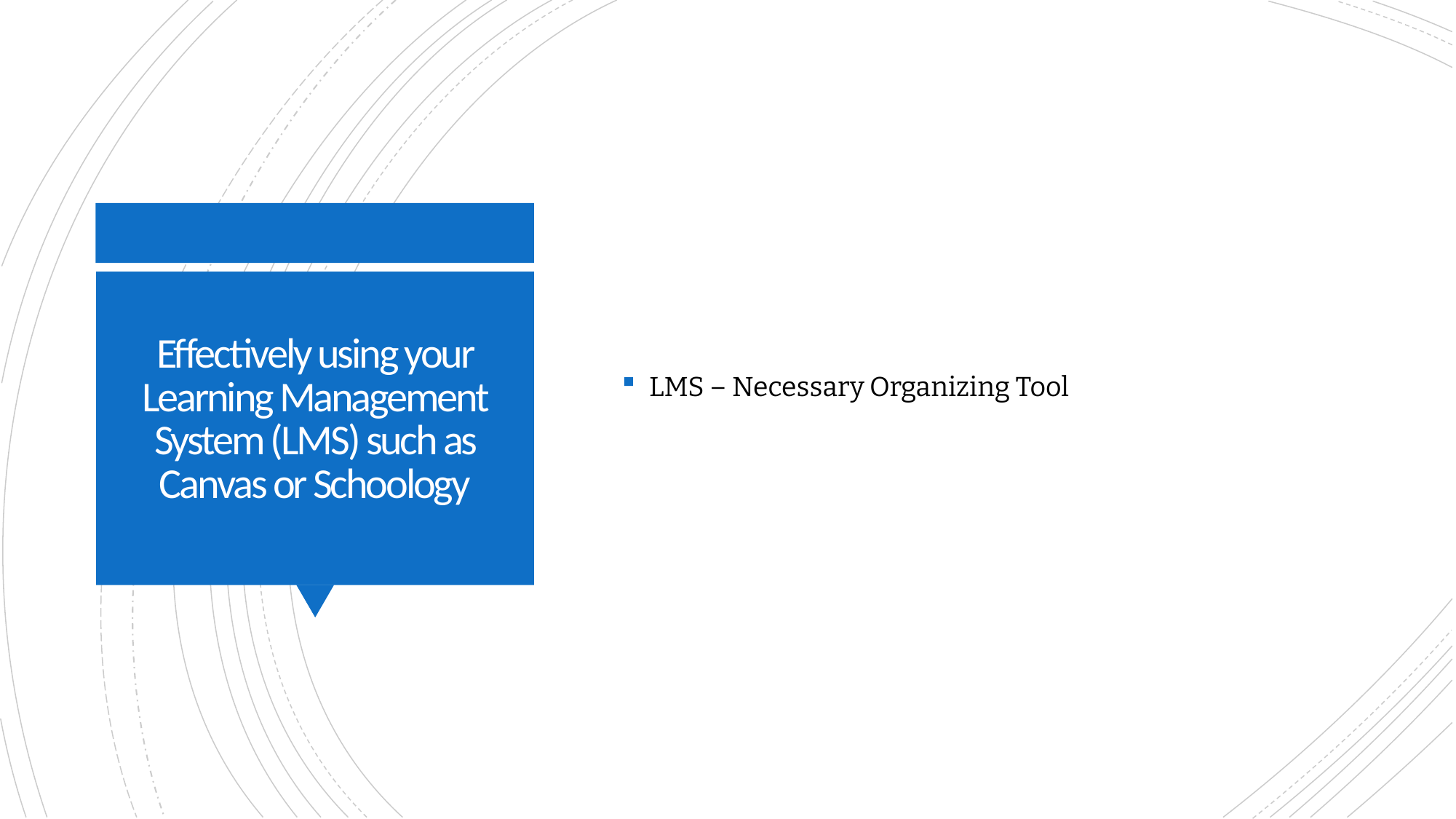

LMS – Necessary Organizing Tool

# Effectively using your Learning Management System (LMS) such as Canvas or Schoology